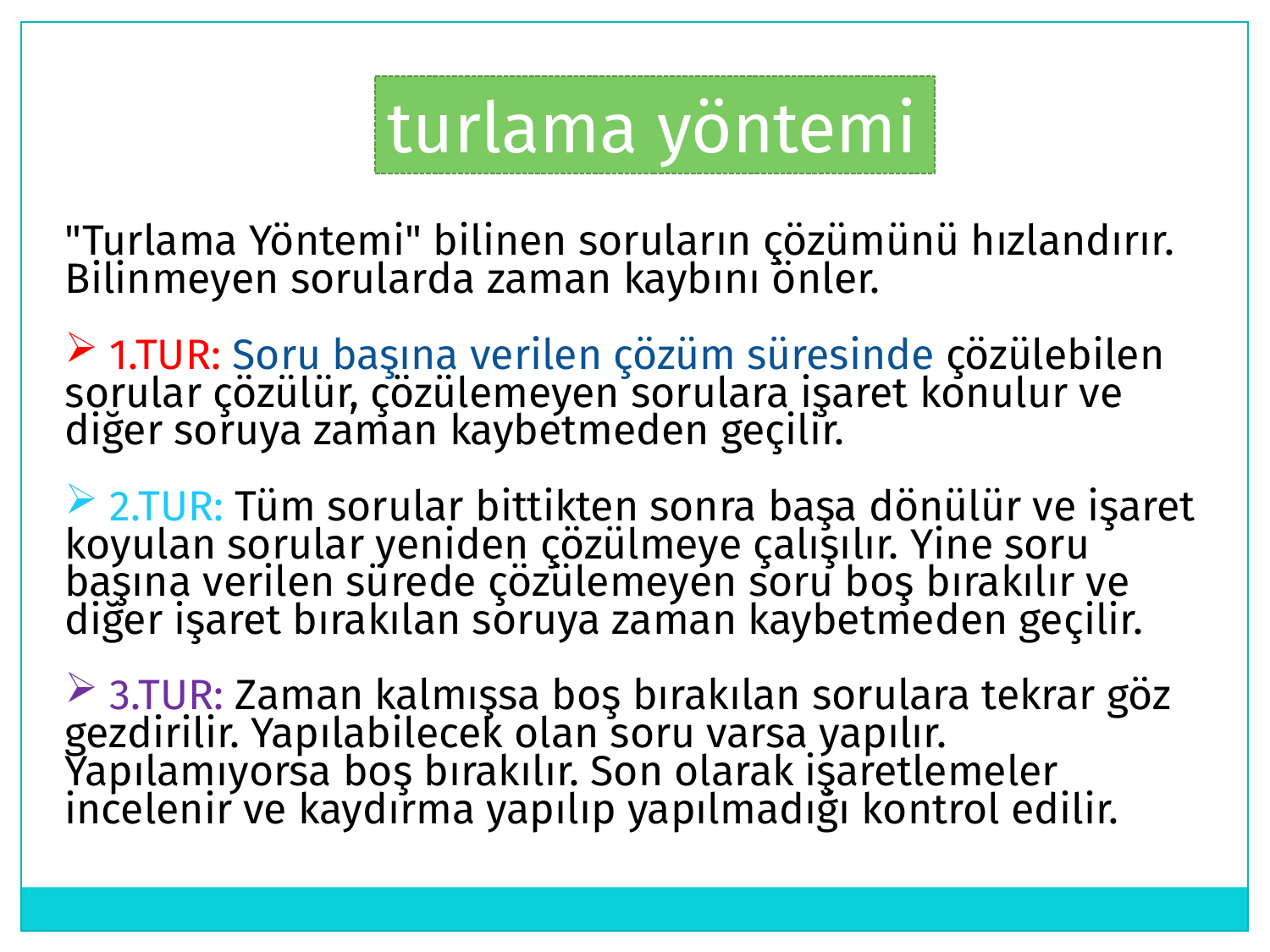

turlama yöntemi
"Turlama Yöntemi" bilinen soruların çözümünü hızlandırır. Bilinmeyen sorularda zaman kaybını önler.

 1.TUR: Soru başına verilen çözüm süresinde çözülebilen sorular çözülür, çözülemeyen sorulara işaret konulur ve diğer soruya zaman kaybetmeden geçilir.

 2.TUR: Tüm sorular bittikten sonra başa dönülür ve işaret koyulan sorular yeniden çözülmeye çalışılır. Yine soru başına verilen sürede çözülemeyen soru boş bırakılır ve diğer işaret bırakılan soruya zaman kaybetmeden geçilir.

 3.TUR: Zaman kalmışsa boş bırakılan sorulara tekrar göz gezdirilir. Yapılabilecek olan soru varsa yapılır. Yapılamıyorsa boş bırakılır. Son olarak işaretlemeler incelenir ve kaydırma yapılıp yapılmadığı kontrol edilir.